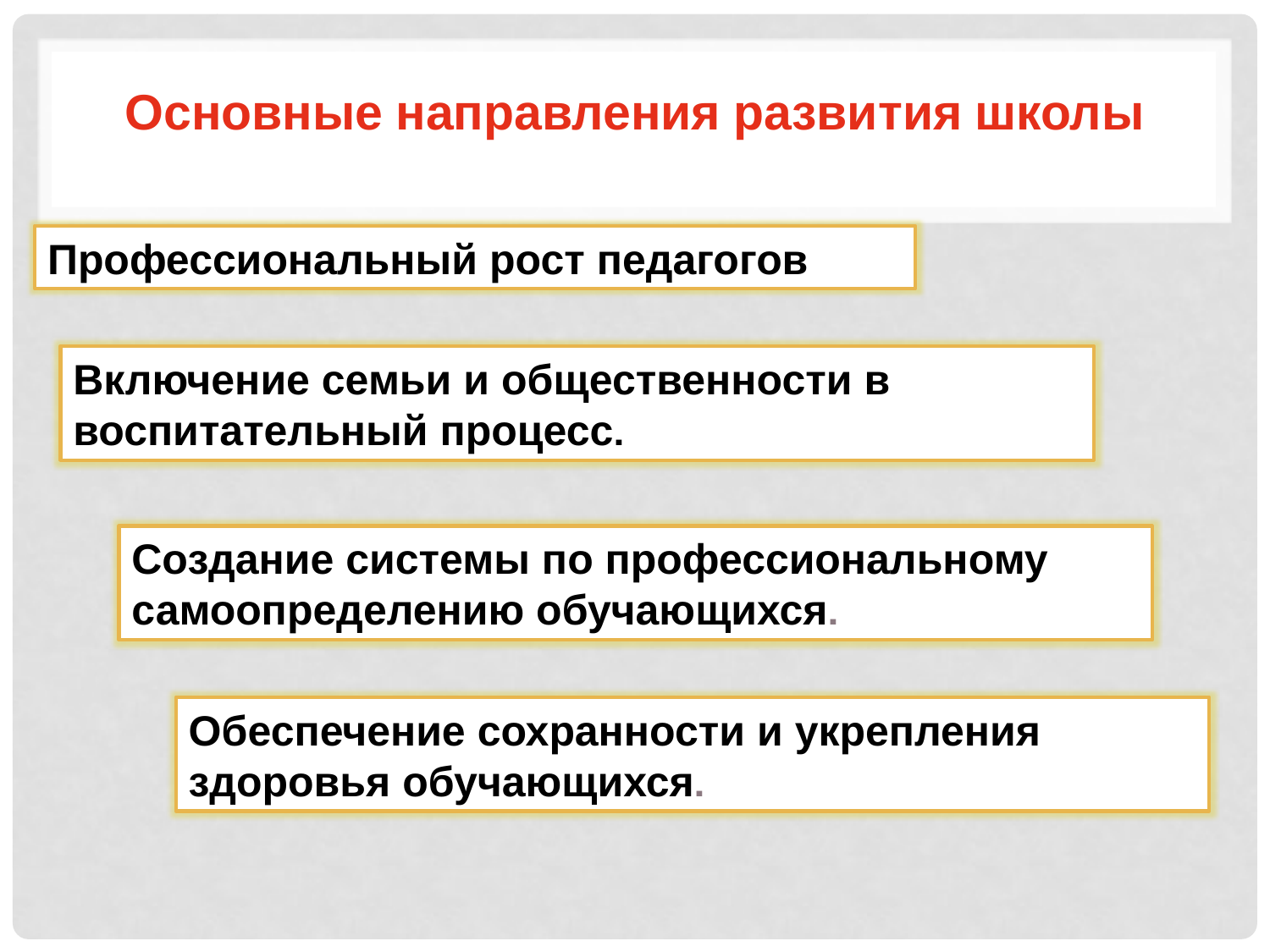

Основные направления развития школы
Профессиональный рост педагогов
Включение семьи и общественности в воспитательный процесс.
Создание системы по профессиональному самоопределению обучающихся.
Обеспечение сохранности и укрепления здоровья обучающихся.